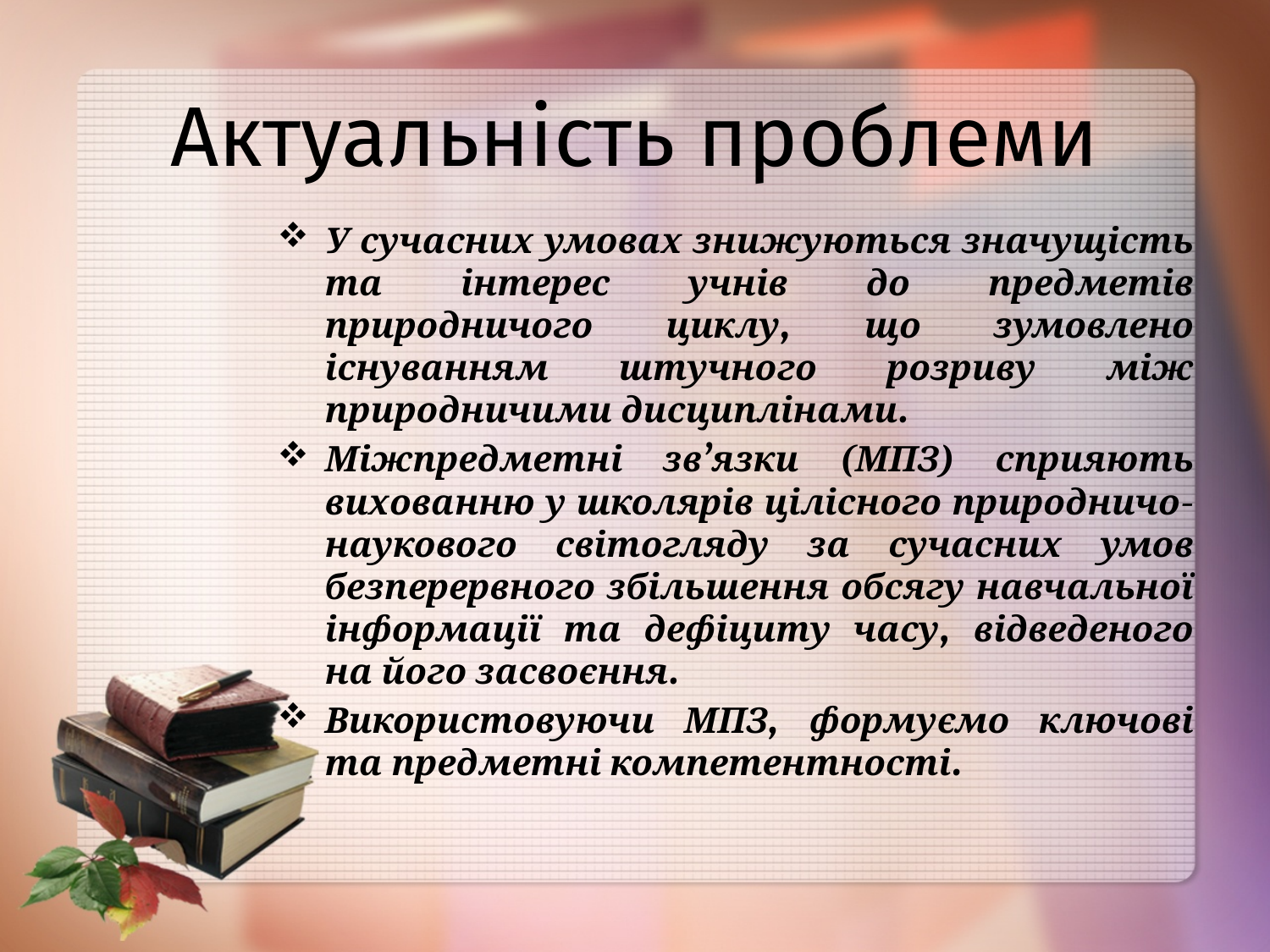

# Актуальність проблеми
У сучасних умовах знижуються значущість та інтерес учнів до предметів природничого циклу, що зумовлено існуванням штучного розриву між природничими дисциплінами.
Міжпредметні зв’язки (МПЗ) сприяють вихованню у школярів цілісного природничо-наукового світогляду за сучасних умов безперервного збільшення обсягу навчальної інформації та дефіциту часу, відведеного на його засвоєння.
Використовуючи МПЗ, формуємо ключові та предметні компетентності.